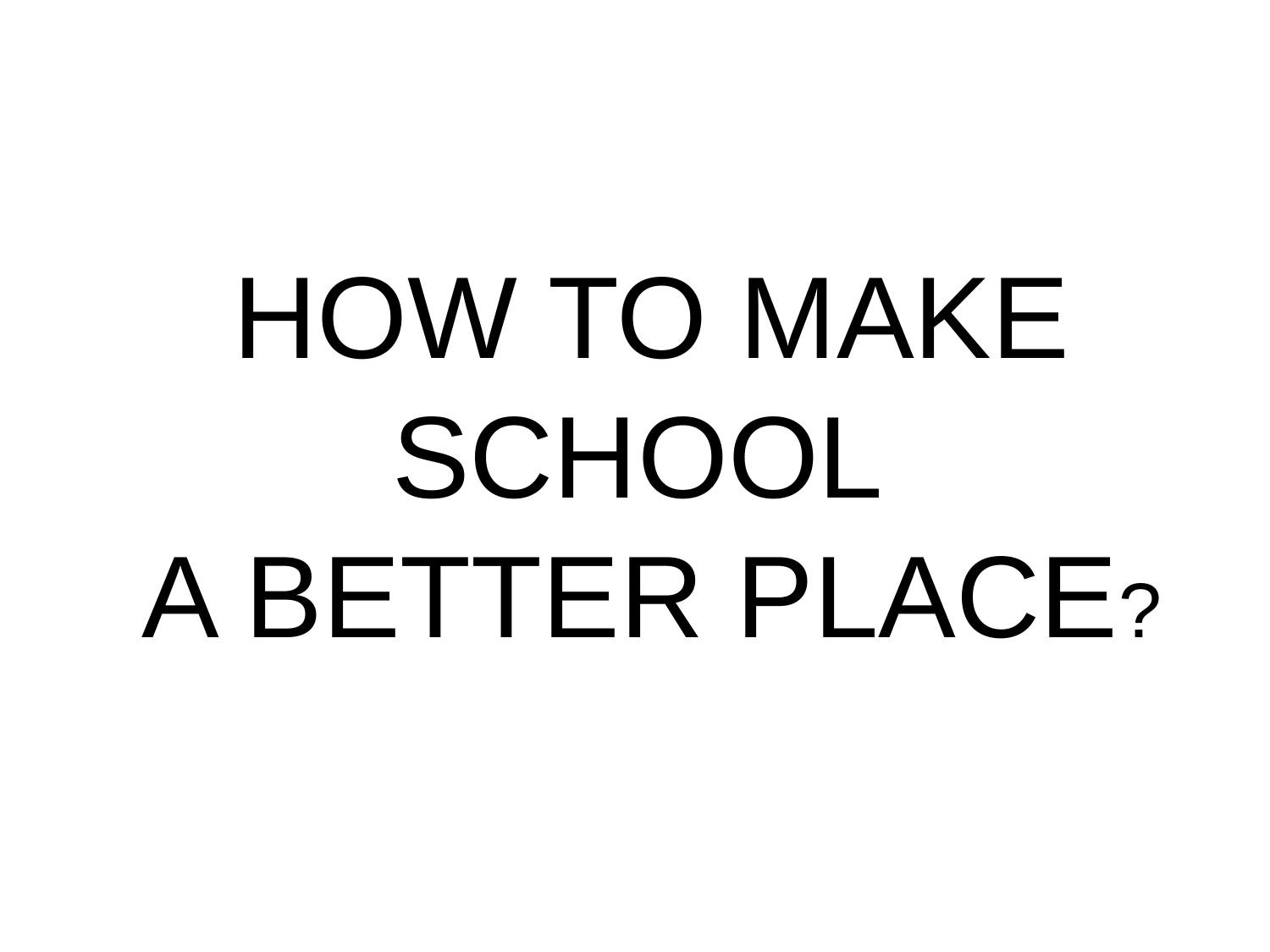

# HOW TO MAKE SCHOOL A BETTER PLACE?